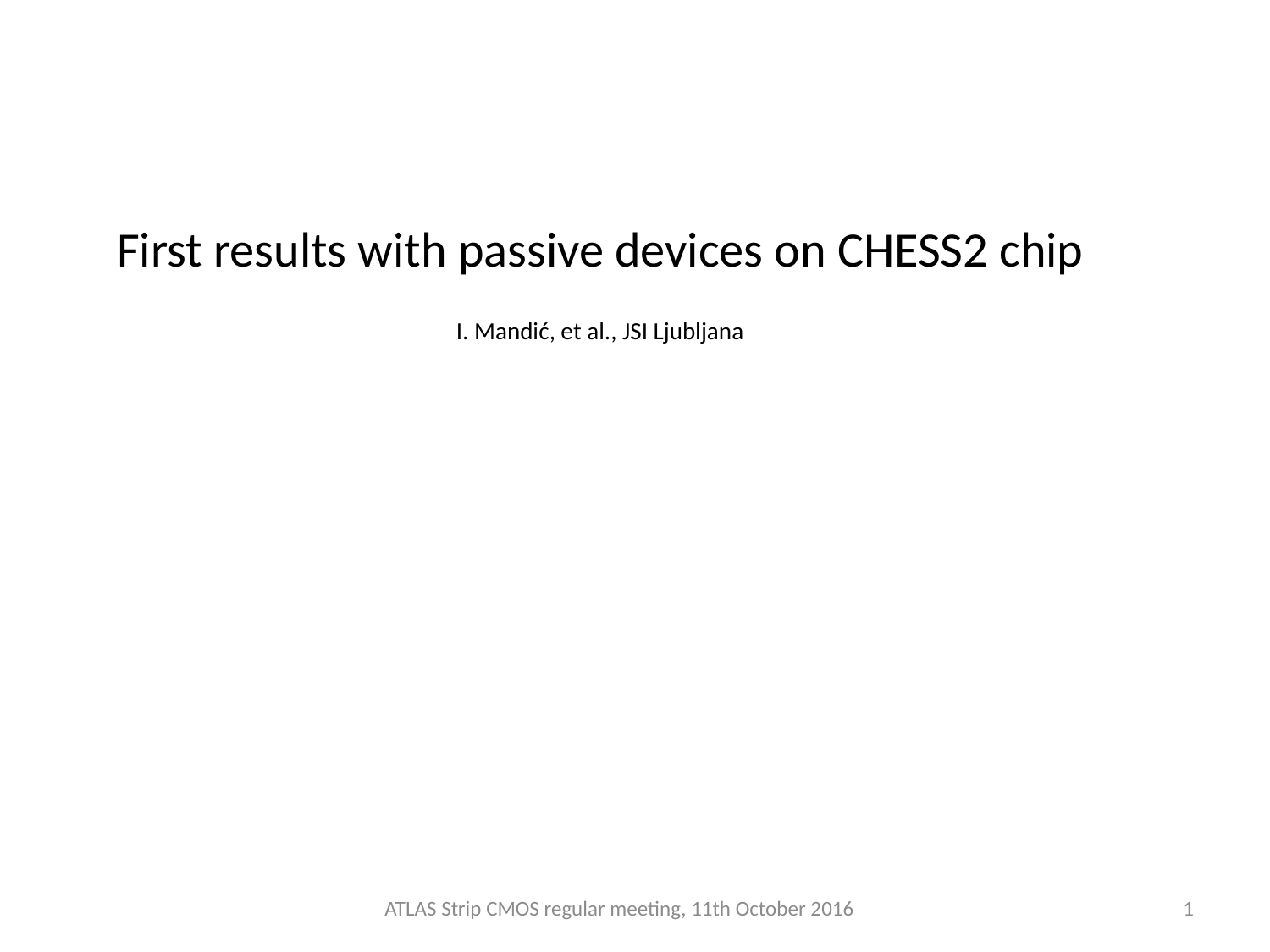

First results with passive devices on CHESS2 chip

I. Mandić, et al., JSI Ljubljana
ATLAS Strip CMOS regular meeting, 11th October 2016
1